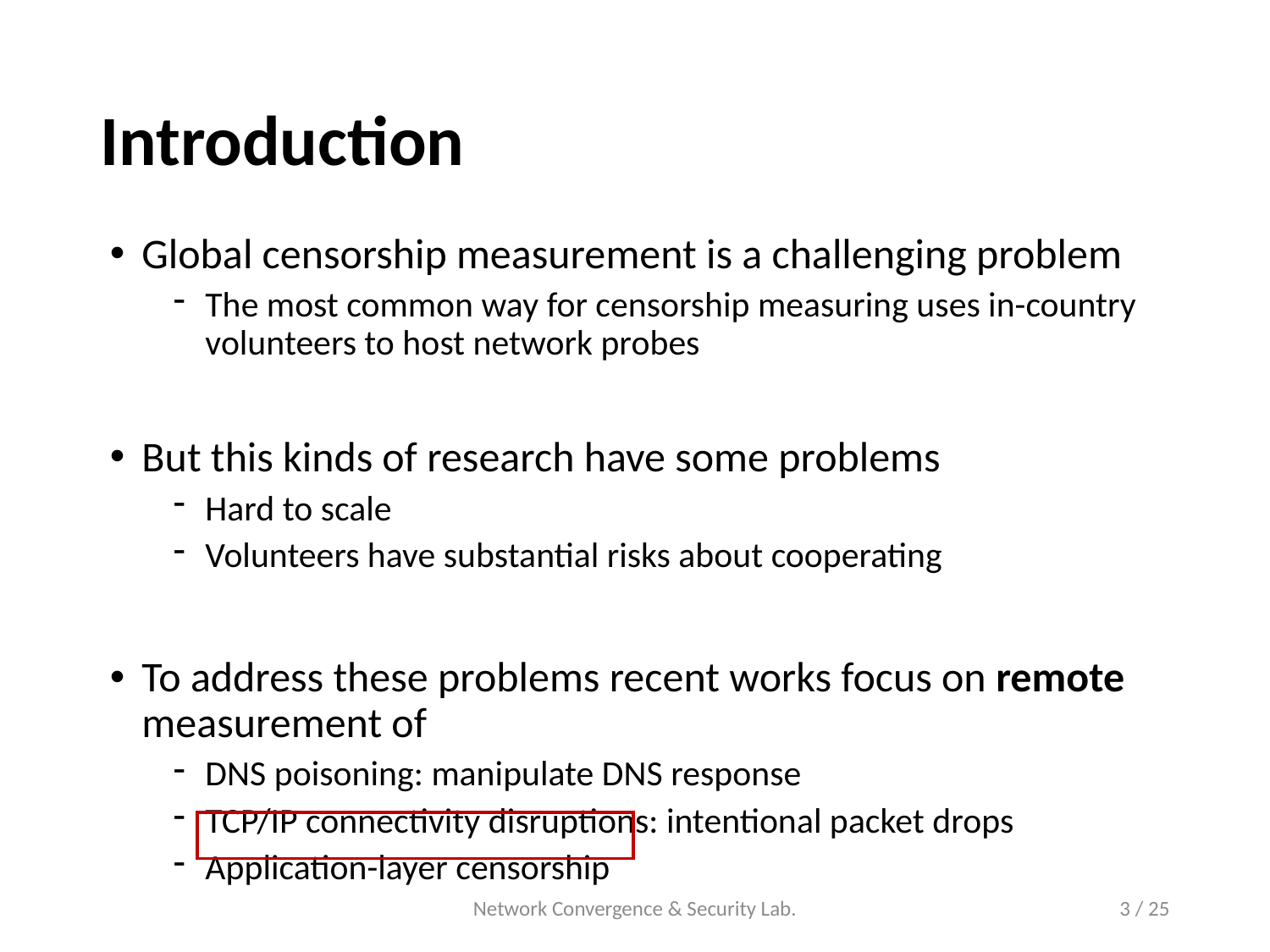

# Introduction
Global censorship measurement is a challenging problem
The most common way for censorship measuring uses in-country volunteers to host network probes

But this kinds of research have some problems
Hard to scale
Volunteers have substantial risks about cooperating

To address these problems recent works focus on remote measurement of
DNS poisoning: manipulate DNS response
TCP/IP connectivity disruptions: intentional packet drops
Application-layer censorship

Network Convergence & Security Lab.
3 / 25